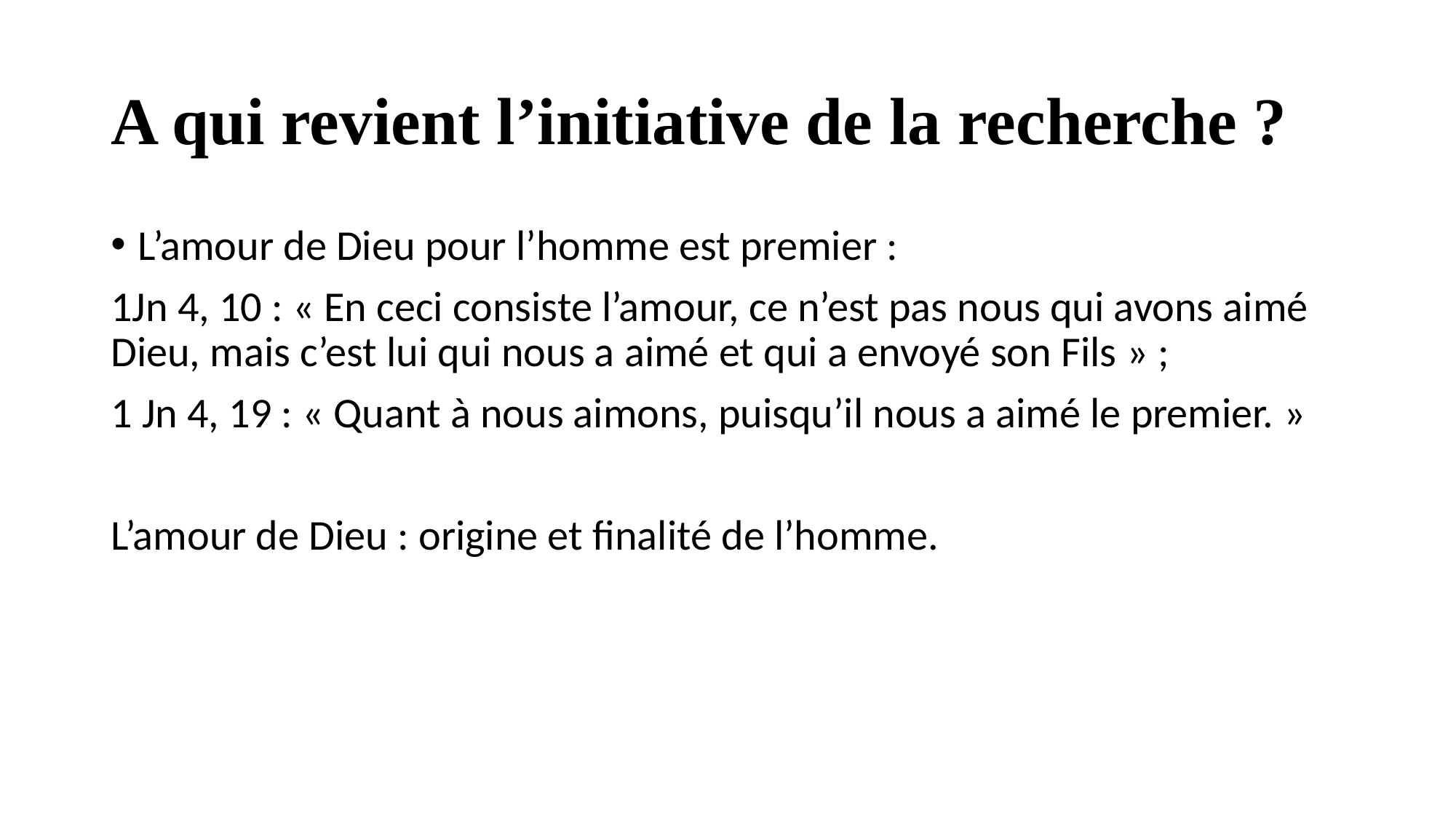

# A qui revient l’initiative de la recherche ?
L’amour de Dieu pour l’homme est premier :
1Jn 4, 10 : « En ceci consiste l’amour, ce n’est pas nous qui avons aimé Dieu, mais c’est lui qui nous a aimé et qui a envoyé son Fils » ;
1 Jn 4, 19 : « Quant à nous aimons, puisqu’il nous a aimé le premier. »

L’amour de Dieu : origine et finalité de l’homme.